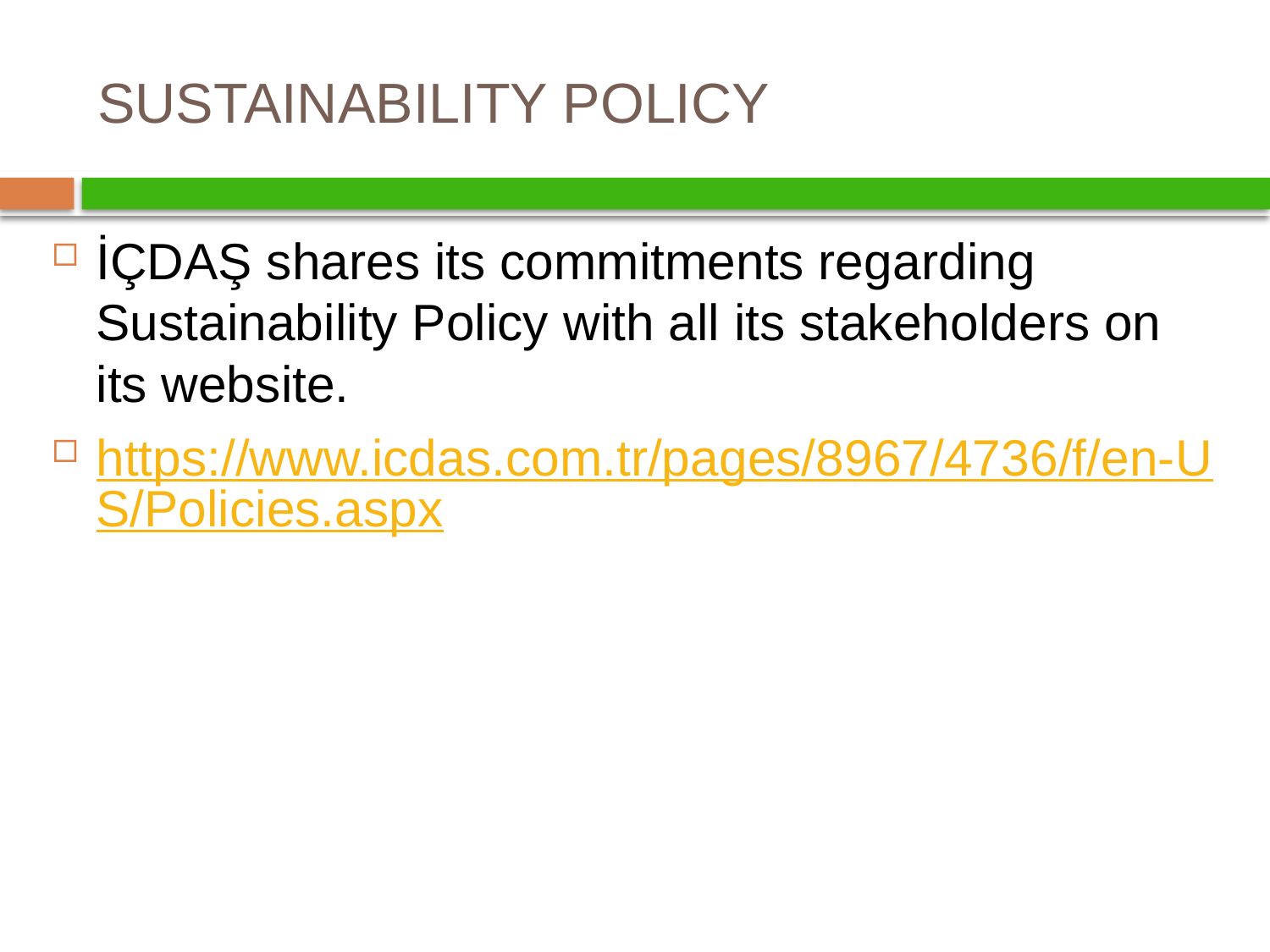

# SUSTAINABILITY POLICY
İÇDAŞ shares its commitments regarding Sustainability Policy with all its stakeholders on its website.
https://www.icdas.com.tr/pages/8967/4736/f/en-US/Policies.aspx